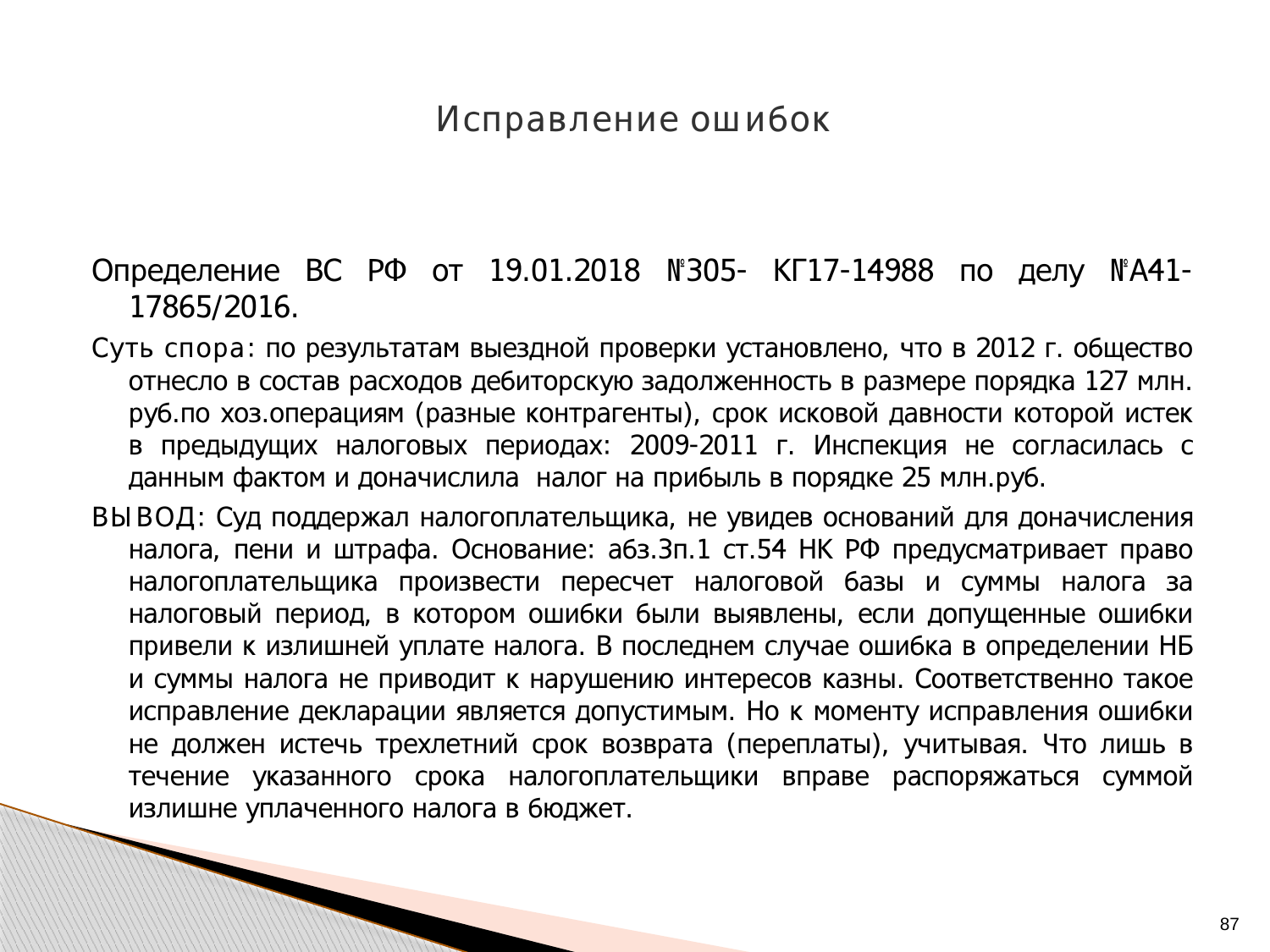

# Исправление ошибок

Определение ВС РФ от 19.01.2018 №305- КГ17-14988 по делу №А41-17865/2016.
Суть спора: по результатам выездной проверки установлено, что в 2012 г. общество отнесло в состав расходов дебиторскую задолженность в размере порядка 127 млн. руб.по хоз.операциям (разные контрагенты), срок исковой давности которой истек в предыдущих налоговых периодах: 2009-2011 г. Инспекция не согласилась с данным фактом и доначислила  налог на прибыль в порядке 25 млн.руб.
ВЫВОД: Суд поддержал налогоплательщика, не увидев оснований для доначисления налога, пени и штрафа. Основание: абз.3п.1 ст.54 НК РФ предусматривает право налогоплательщика произвести пересчет налоговой базы и суммы налога за налоговый период, в котором ошибки были выявлены, если допущенные ошибки привели к излишней уплате налога. В последнем случае ошибка в определении НБ и суммы налога не приводит к нарушению интересов казны. Соответственно такое исправление декларации является допустимым. Но к моменту исправления ошибки не должен истечь трехлетний срок возврата (переплаты), учитывая. Что лишь в течение указанного срока налогоплательщики вправе распоряжаться суммой излишне уплаченного налога в бюджет.

87